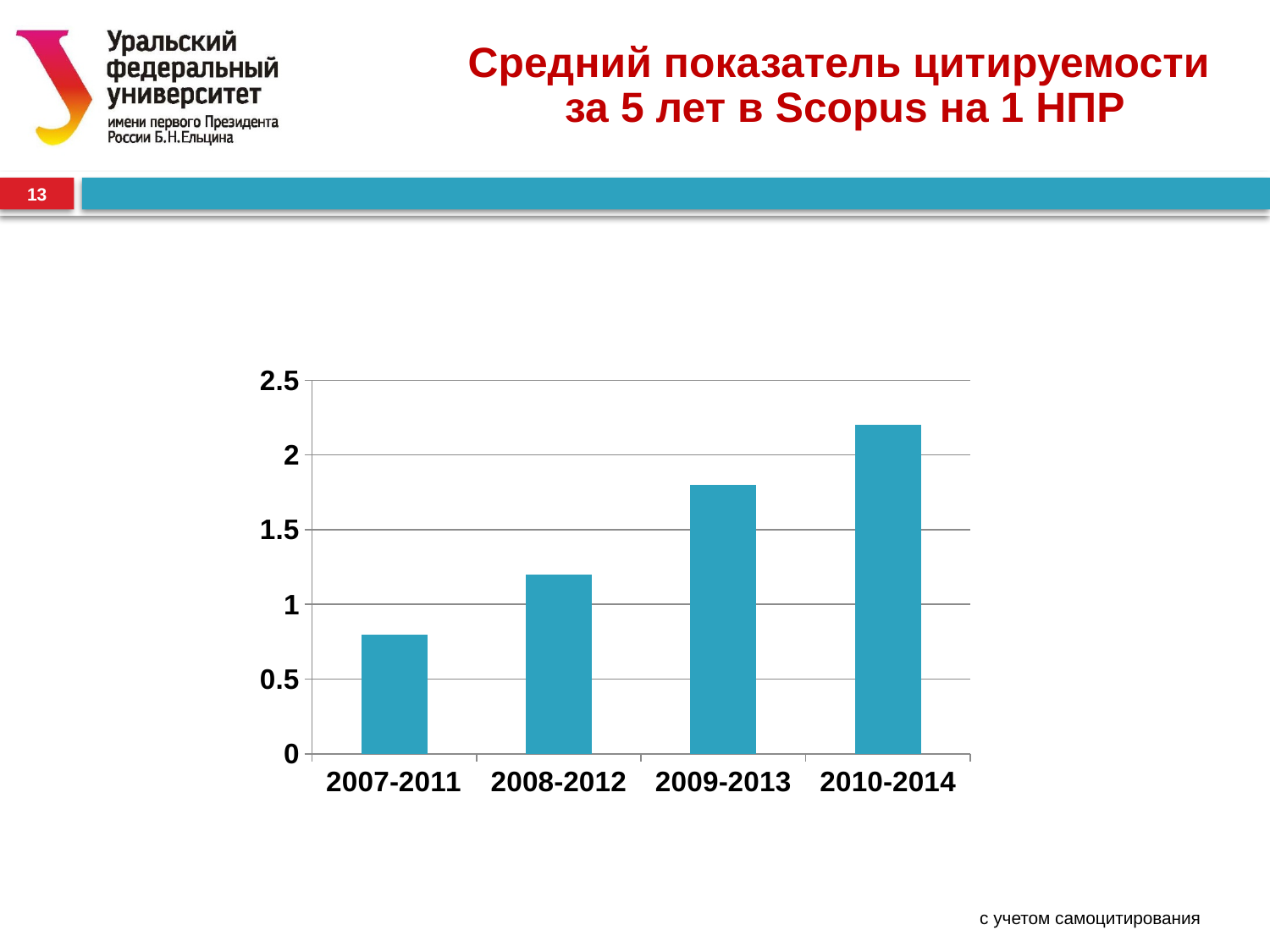

# Средний показатель цитируемости за 5 лет в Scopus на 1 НПР
13

### Chart

| Category |  |
|---|---|
| 2007-2011 | 0.8 |
| 2008-2012 | 1.2 |
| 2009-2013 | 1.8 |
| 2010-2014 | 2.2 |
с учетом самоцитирования